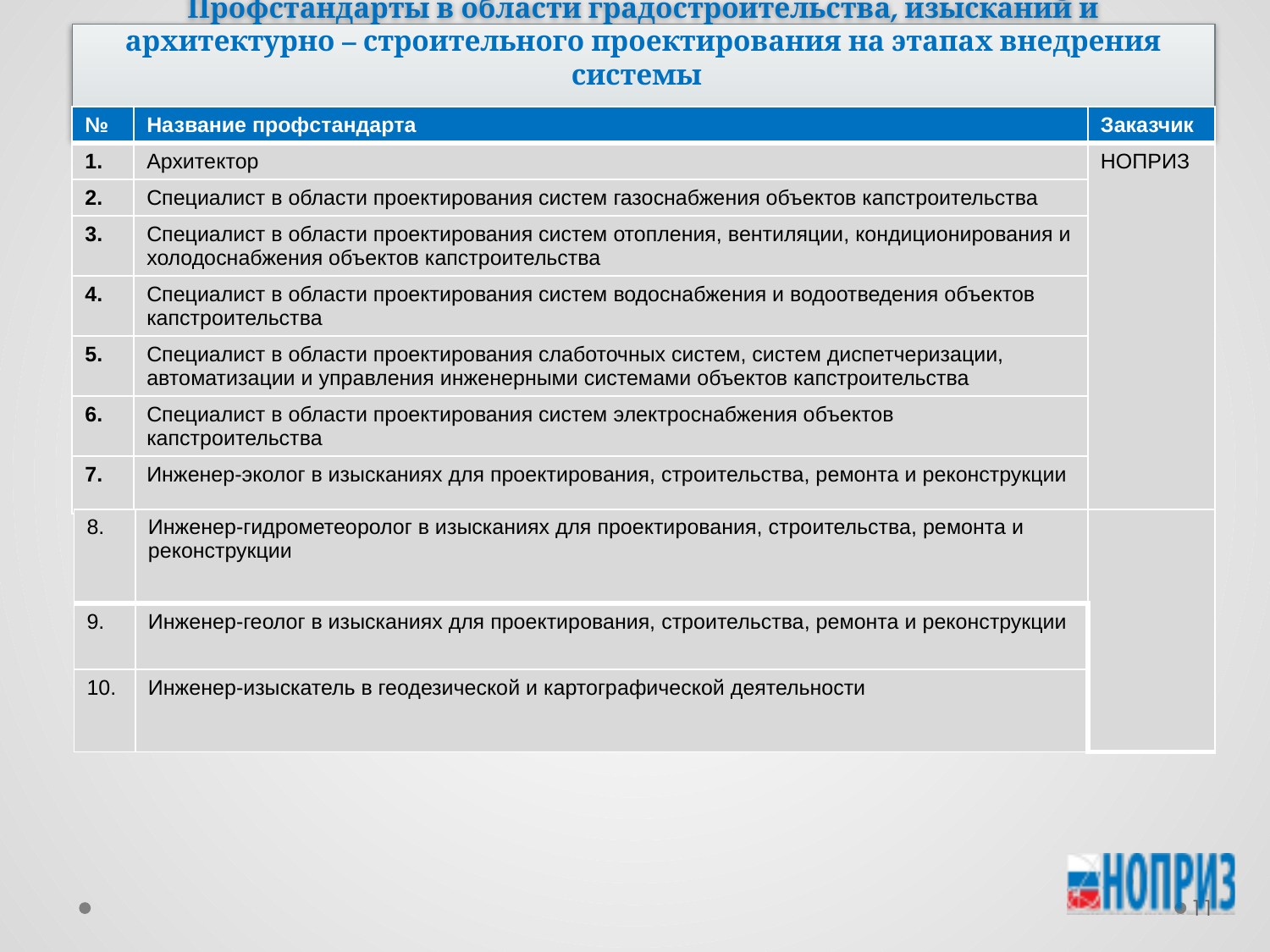

Профстандарты в области градостроительства, изысканий и архитектурно – строительного проектирования на этапах внедрения системы
| № | Название профстандарта | Заказчик |
| --- | --- | --- |
| 1. | Архитектор | НОПРИЗ |
| 2. | Специалист в области проектирования систем газоснабжения объектов капстроительства |  |
| 3. | Специалист в области проектирования систем отопления, вентиляции, кондиционирования и холодоснабжения объектов капстроительства |  |
| 4. | Специалист в области проектирования систем водоснабжения и водоотведения объектов капстроительства |  |
| 5. | Специалист в области проектирования слаботочных систем, систем диспетчеризации, автоматизации и управления инженерными системами объектов капстроительства |  |
| 6. | Специалист в области проектирования систем электроснабжения объектов капстроительства |  |
| 7. | Инженер-эколог в изысканиях для проектирования, строительства, ремонта и реконструкции |  |
| 8. | Инженер-гидрометеоролог в изысканиях для проектирования, строительства, ремонта и реконструкции |  |
| --- | --- | --- |
| 9. | Инженер-геолог в изысканиях для проектирования, строительства, ремонта и реконструкции |  |
| 10. | Инженер-изыскатель в геодезической и картографической деятельности |  |
11